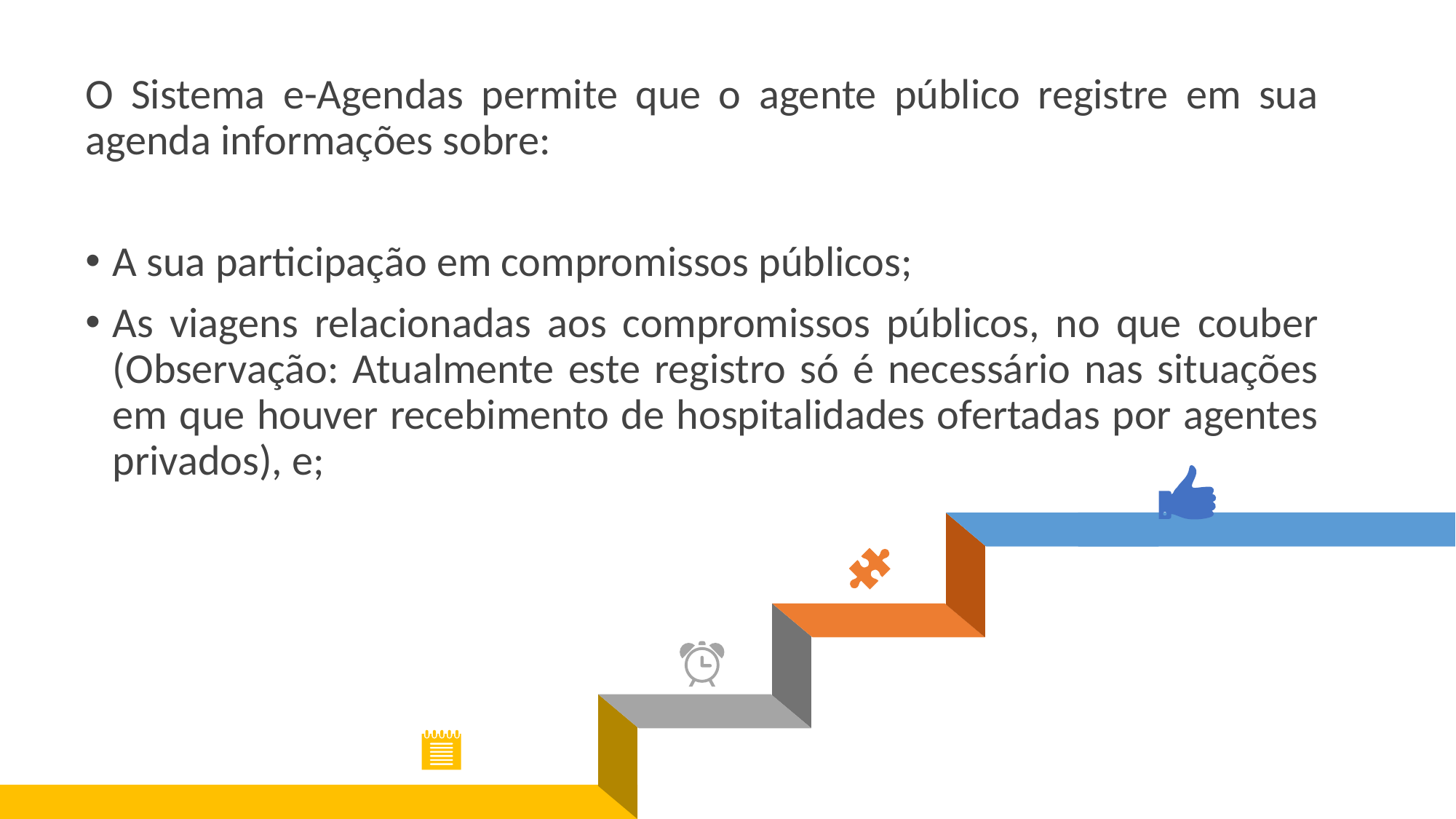

O Sistema e-Agendas permite que o agente público registre em sua agenda informações sobre:

A sua participação em compromissos públicos;
As viagens relacionadas aos compromissos públicos, no que couber (Observação: Atualmente este registro só é necessário nas situações em que houver recebimento de hospitalidades ofertadas por agentes privados), e;